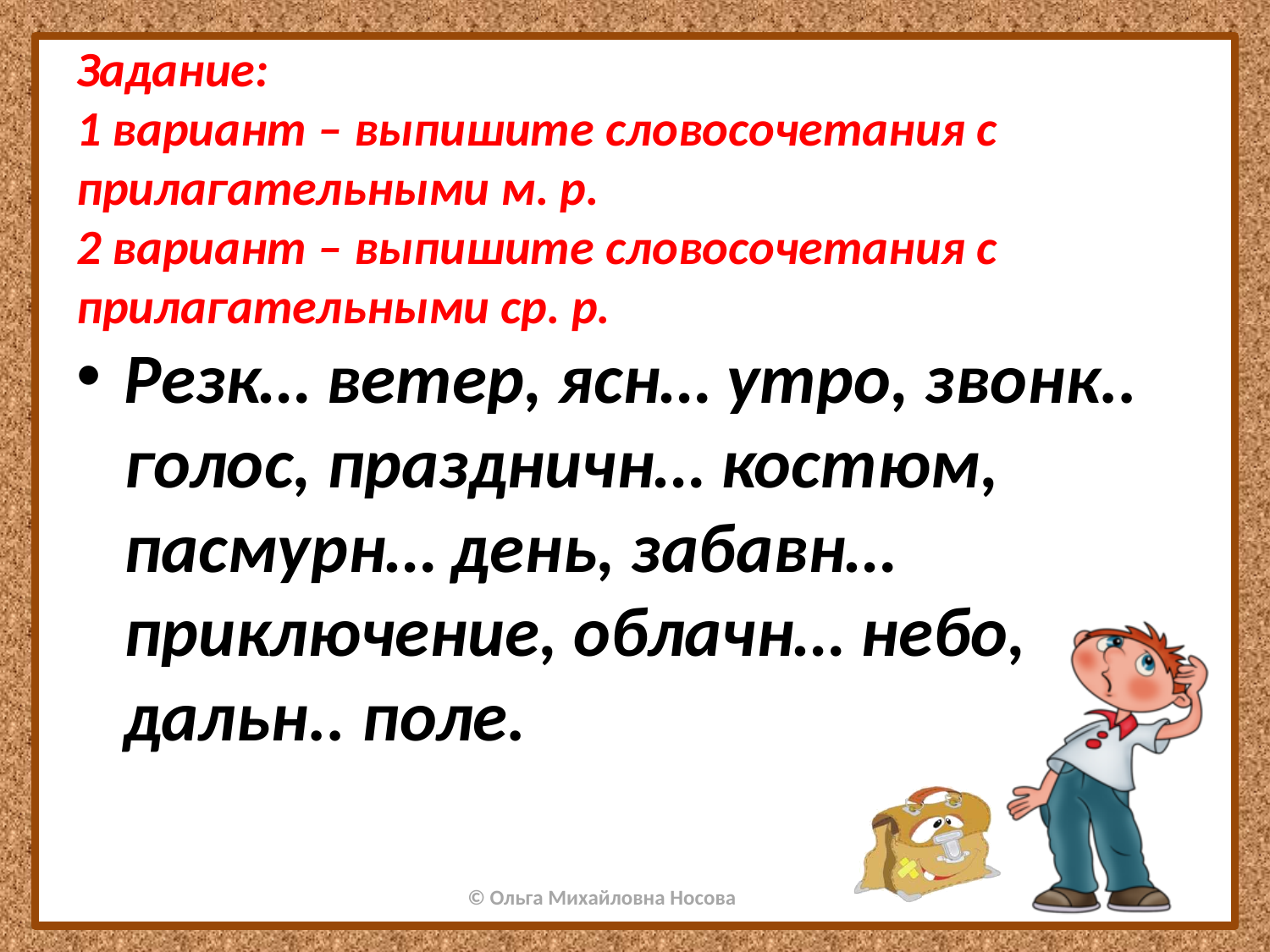

# Задание: 1 вариант – выпишите словосочетания с прилагательными м. р. 2 вариант – выпишите словосочетания с прилагательными ср. р.
Резк… ветер, ясн… утро, звонк..  голос, праздничн… костюм, пасмурн… день, забавн… приключение, облачн… небо, дальн.. поле.